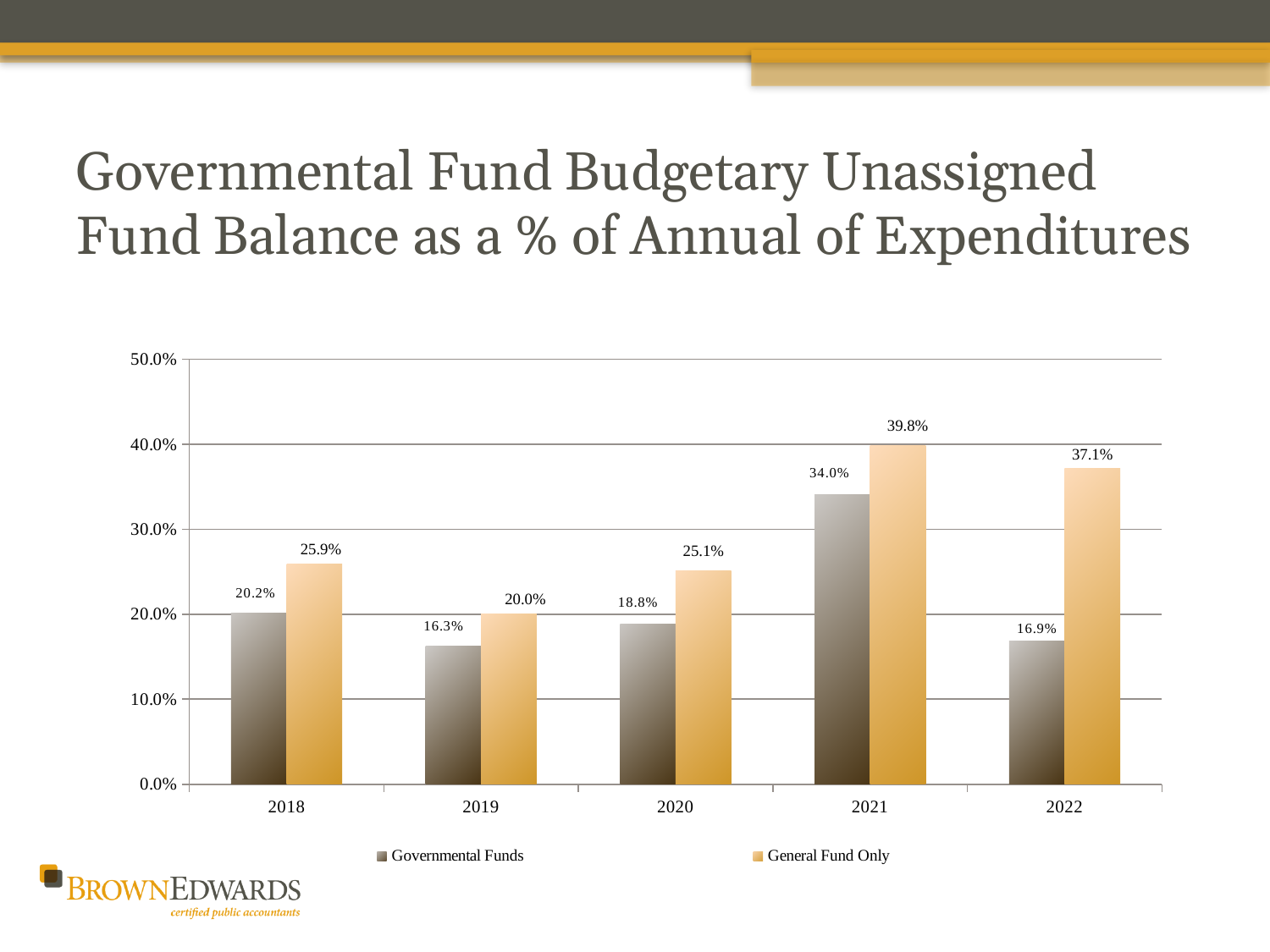

# Governmental Fund Budgetary Unassigned Fund Balance as a % of Annual of Expenditures

### Chart

| Category |  |  |
|---|---|---|
| 2018 | 0.2017169777730868 | 0.25920516763821755 |
| 2019 | 0.16253357358829096 | 0.2003877830375704 |
| 2020 | 0.18806567021010276 | 0.2506771228617767 |
| 2021 | 0.340470752820838 | 0.39835587870458505 |
| 2022 | 0.16883850177680276 | 0.37137066733101926 |